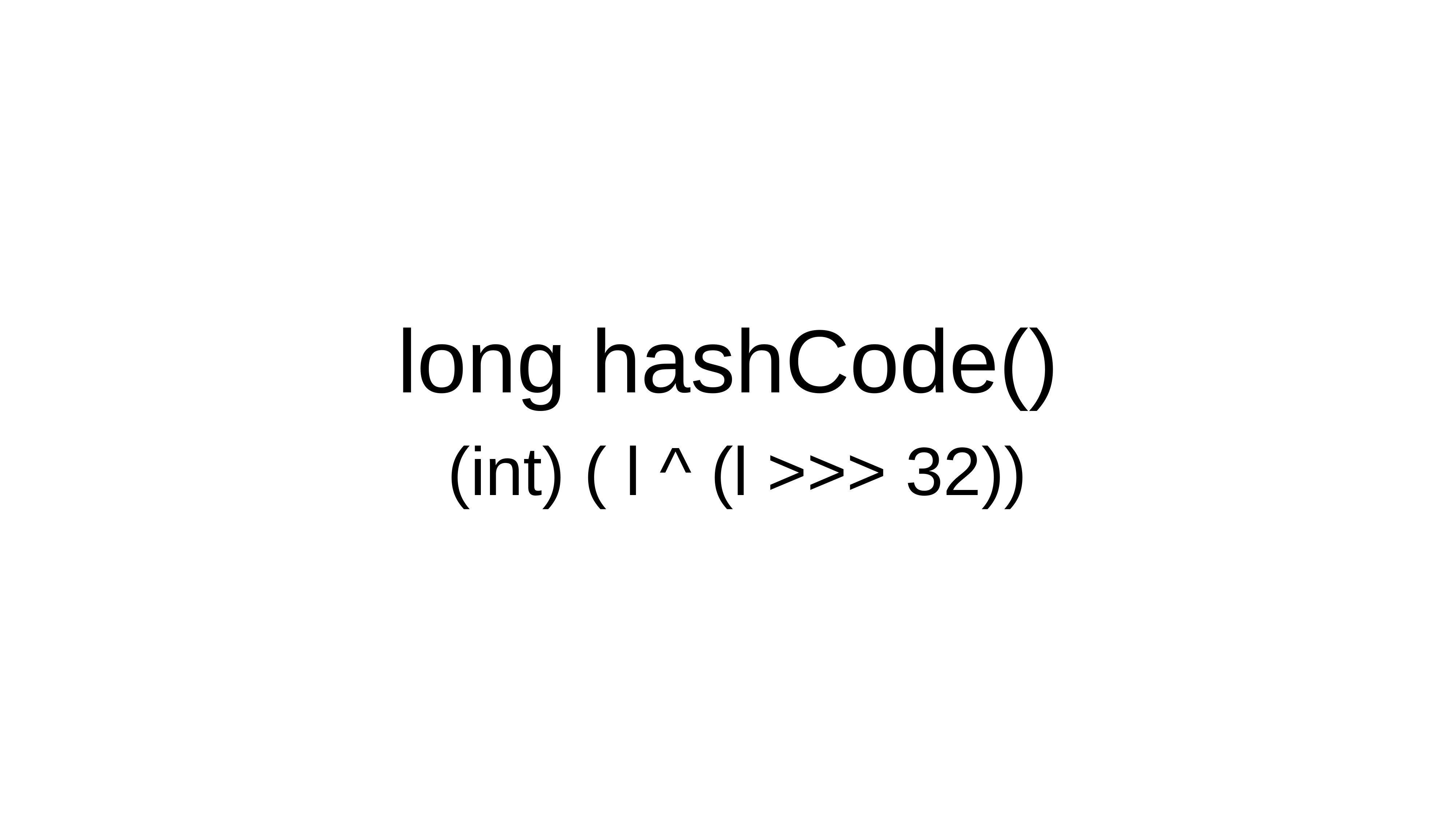

# long hashCode()
(int) ( l ^ (l >>> 32))